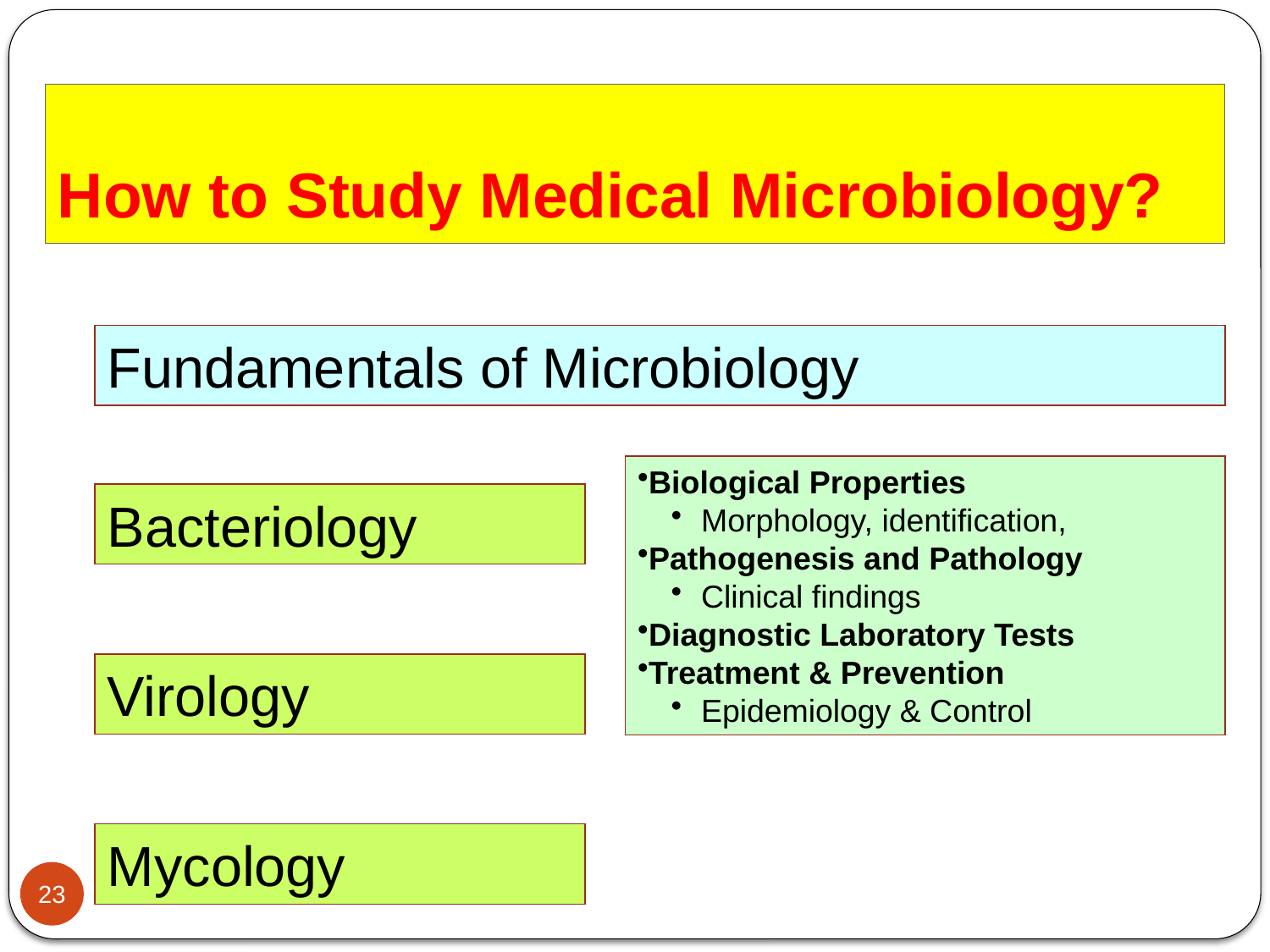

# How to Study Medical Microbiology?
Fundamentals of Microbiology
Biological Properties
Morphology, identification,
Pathogenesis and Pathology
Clinical findings
Diagnostic Laboratory Tests
Treatment & Prevention
Epidemiology & Control
Bacteriology
Virology
Mycology
Dr.T.V.Rao MD
23